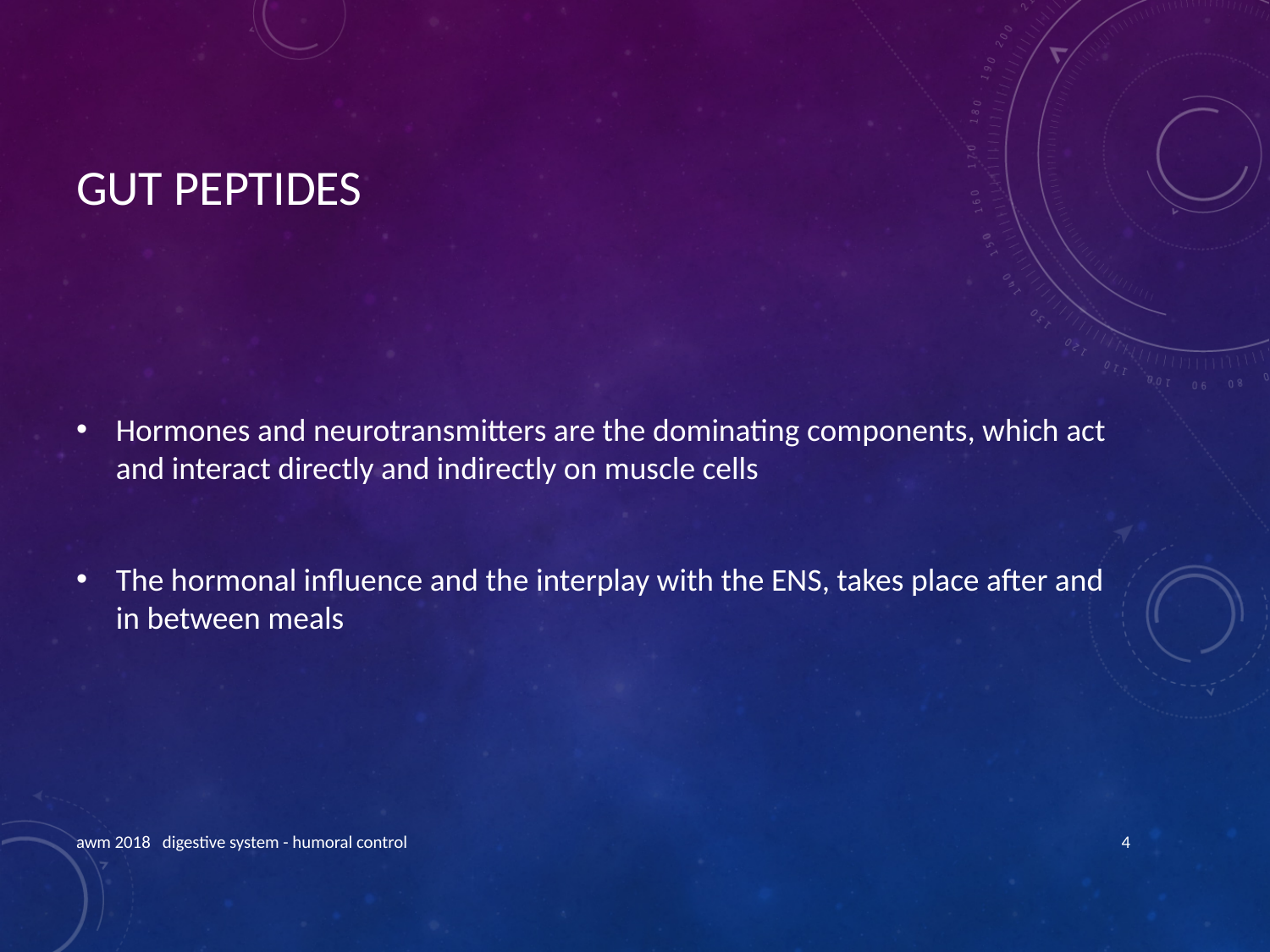

# Gut peptides
Hormones and neurotransmitters are the dominating components, which act and interact directly and indirectly on muscle cells

The hormonal influence and the interplay with the ENS, takes place after and in between meals

awm 2018   digestive system - humoral control
4